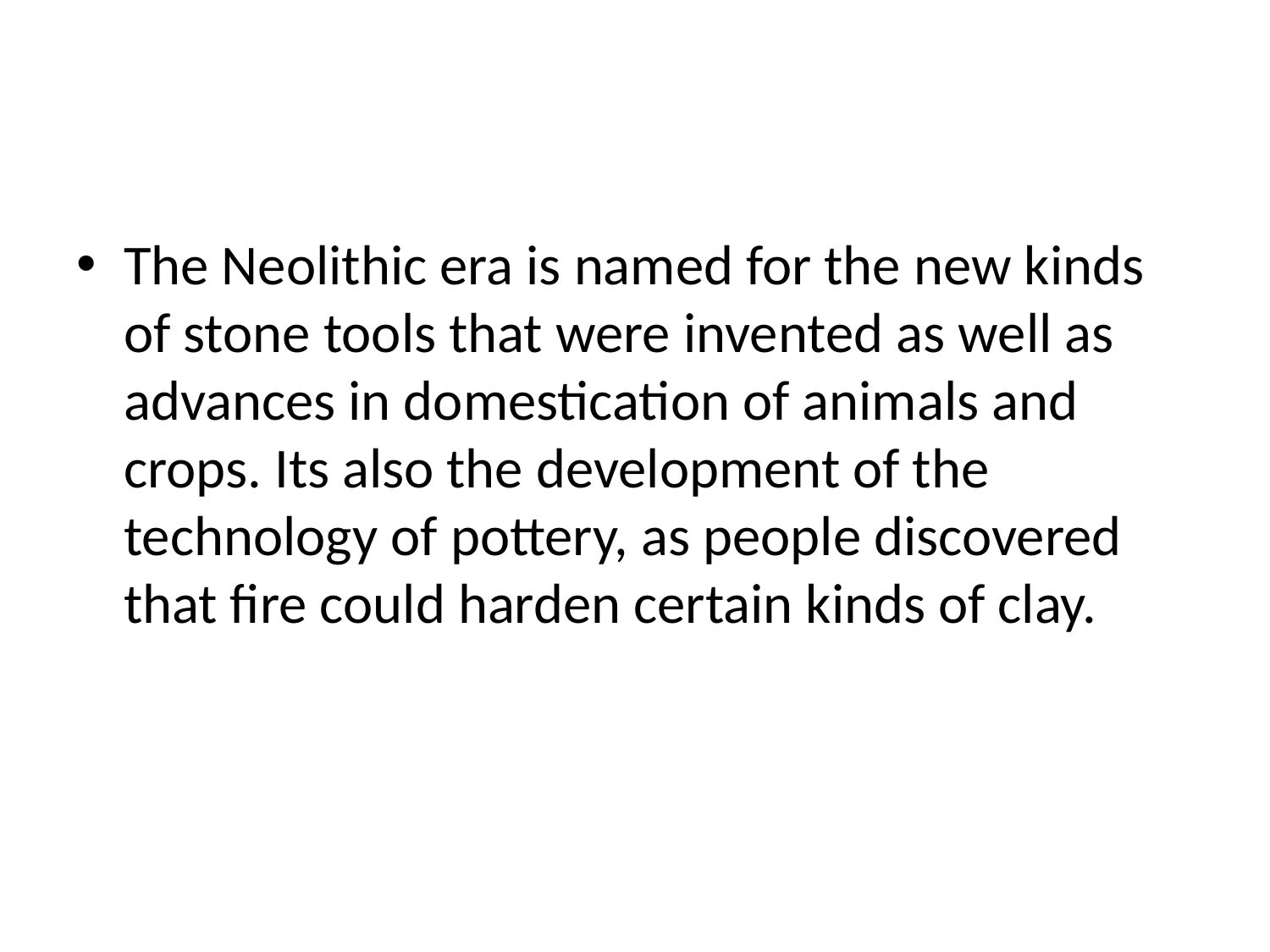

The Neolithic era is named for the new kinds of stone tools that were invented as well as advances in domestication of animals and crops. Its also the development of the technology of pottery, as people discovered that fire could harden certain kinds of clay.